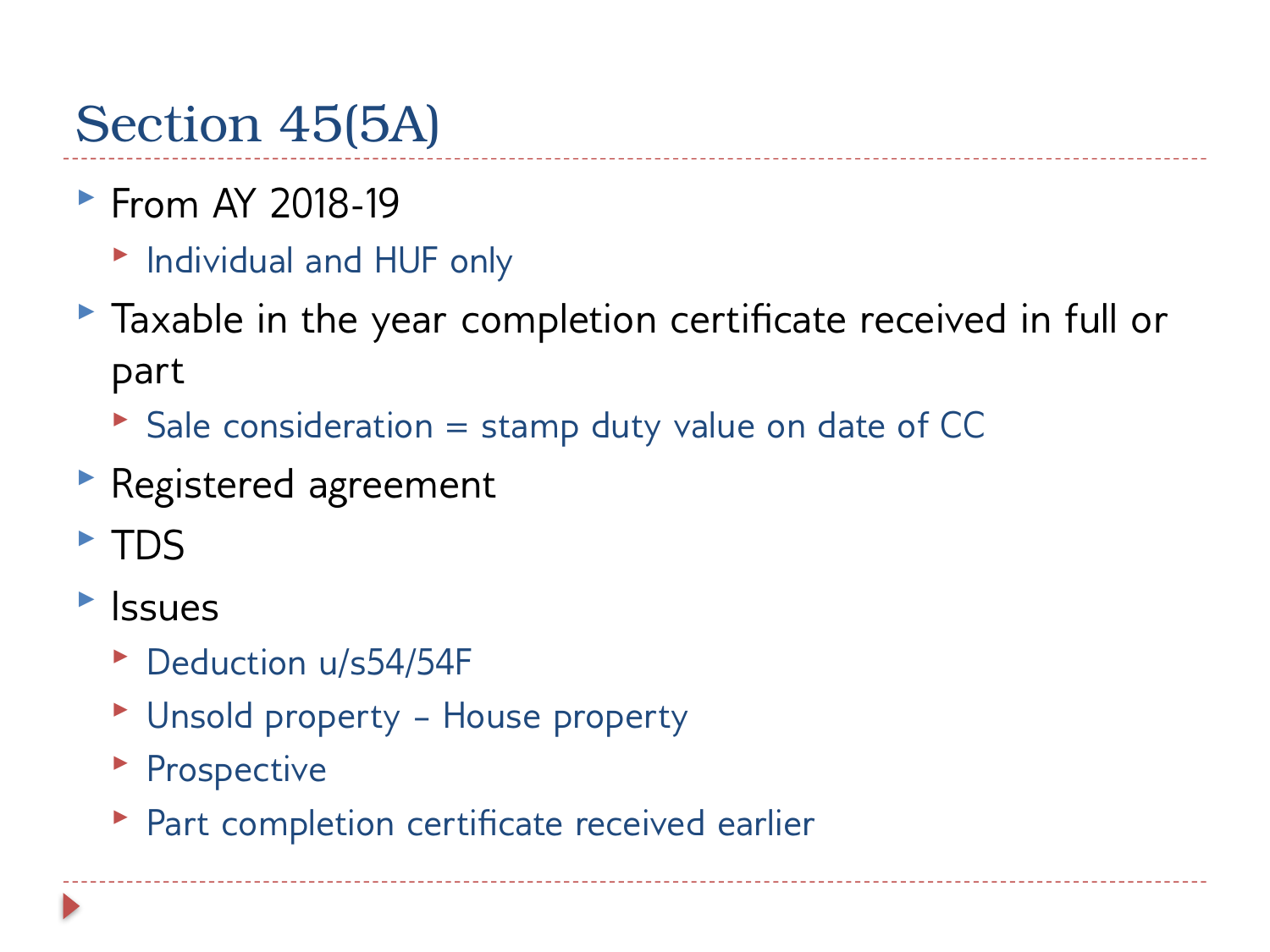

# Section 45(5A)
From AY 2018-19
Individual and HUF only
Taxable in the year completion certificate received in full or part
Sale consideration = stamp duty value on date of CC
Registered agreement
TDS
Issues
Deduction u/s54/54F
Unsold property – House property
Prospective
Part completion certificate received earlier